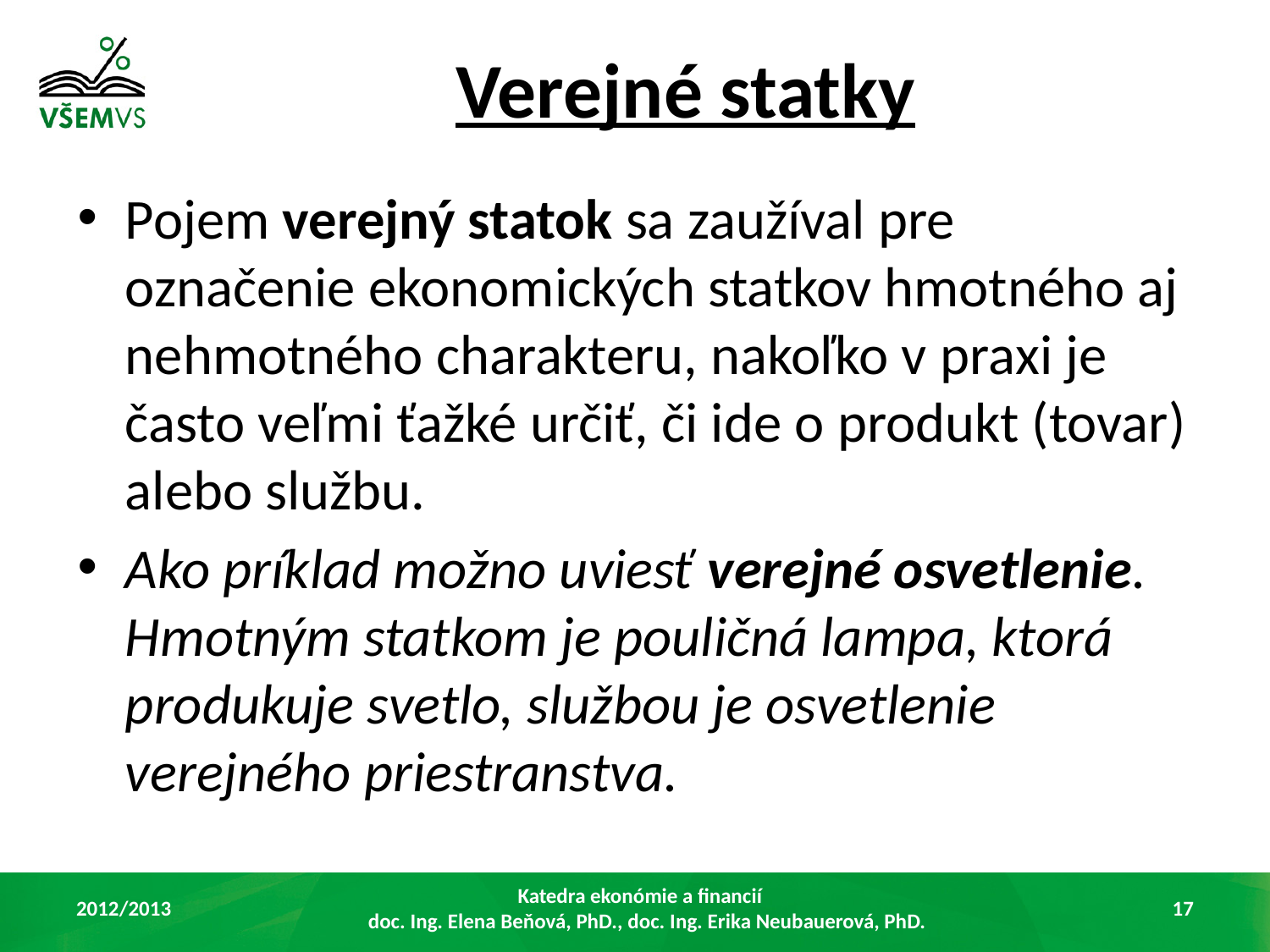

# Verejné statky
Pojem verejný statok sa zaužíval pre označenie ekonomických statkov hmotného aj nehmotného charakteru, nakoľko v praxi je často veľmi ťažké určiť, či ide o produkt (tovar) alebo službu.
Ako príklad možno uviesť verejné osvetlenie. Hmotným statkom je pouličná lampa, ktorá produkuje svetlo, službou je osvetlenie verejného priestranstva.

2012/2013
Katedra ekonómie a financií
 doc. Ing. Elena Beňová, PhD., doc. Ing. Erika Neubauerová, PhD.
17